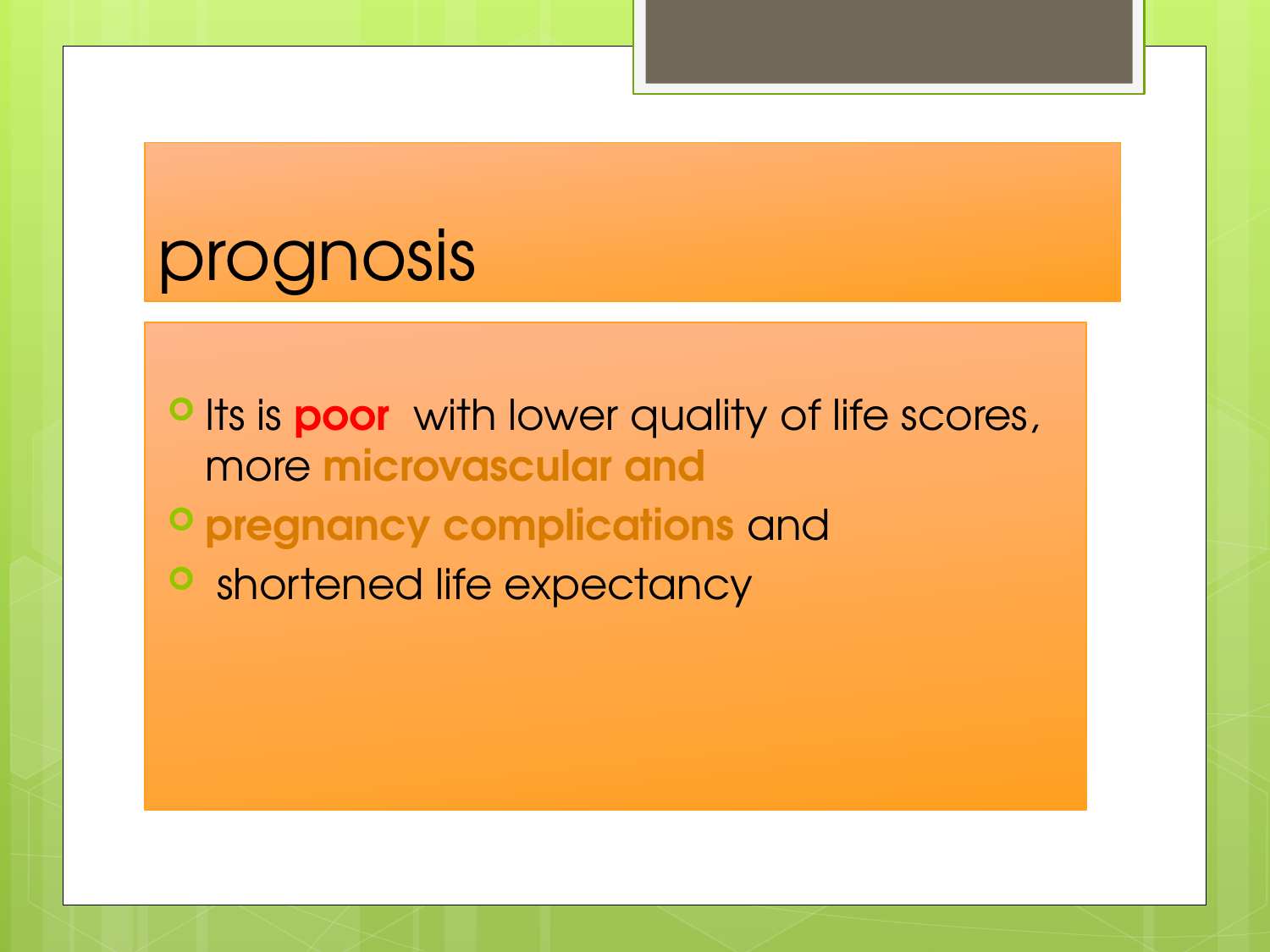

# prognosis

Its is poor  with lower quality of life scores, more microvascular and
pregnancy complications and
 shortened life expectancy